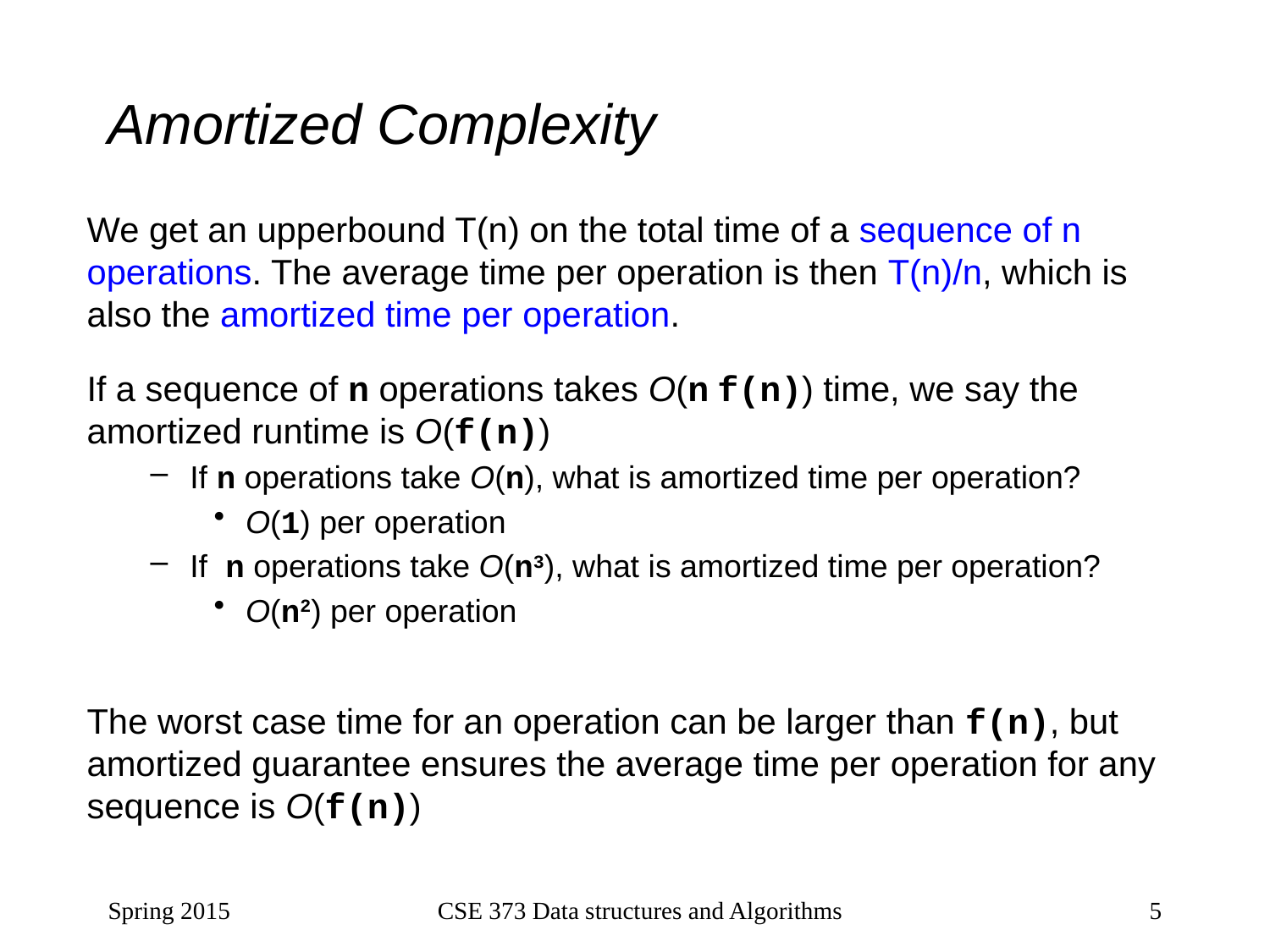

# Amortized Complexity
We get an upperbound T(n) on the total time of a sequence of n operations. The average time per operation is then T(n)/n, which is also the amortized time per operation.

If a sequence of n operations takes O(n f(n)) time, we say the amortized runtime is O(f(n))
If n operations take O(n), what is amortized time per operation?
O(1) per operation
If  n operations take O(n3), what is amortized time per operation?
O(n2) per operation

The worst case time for an operation can be larger than f(n), but amortized guarantee ensures the average time per operation for any sequence is O(f(n))

Spring 2015
CSE 373 Data structures and Algorithms
5